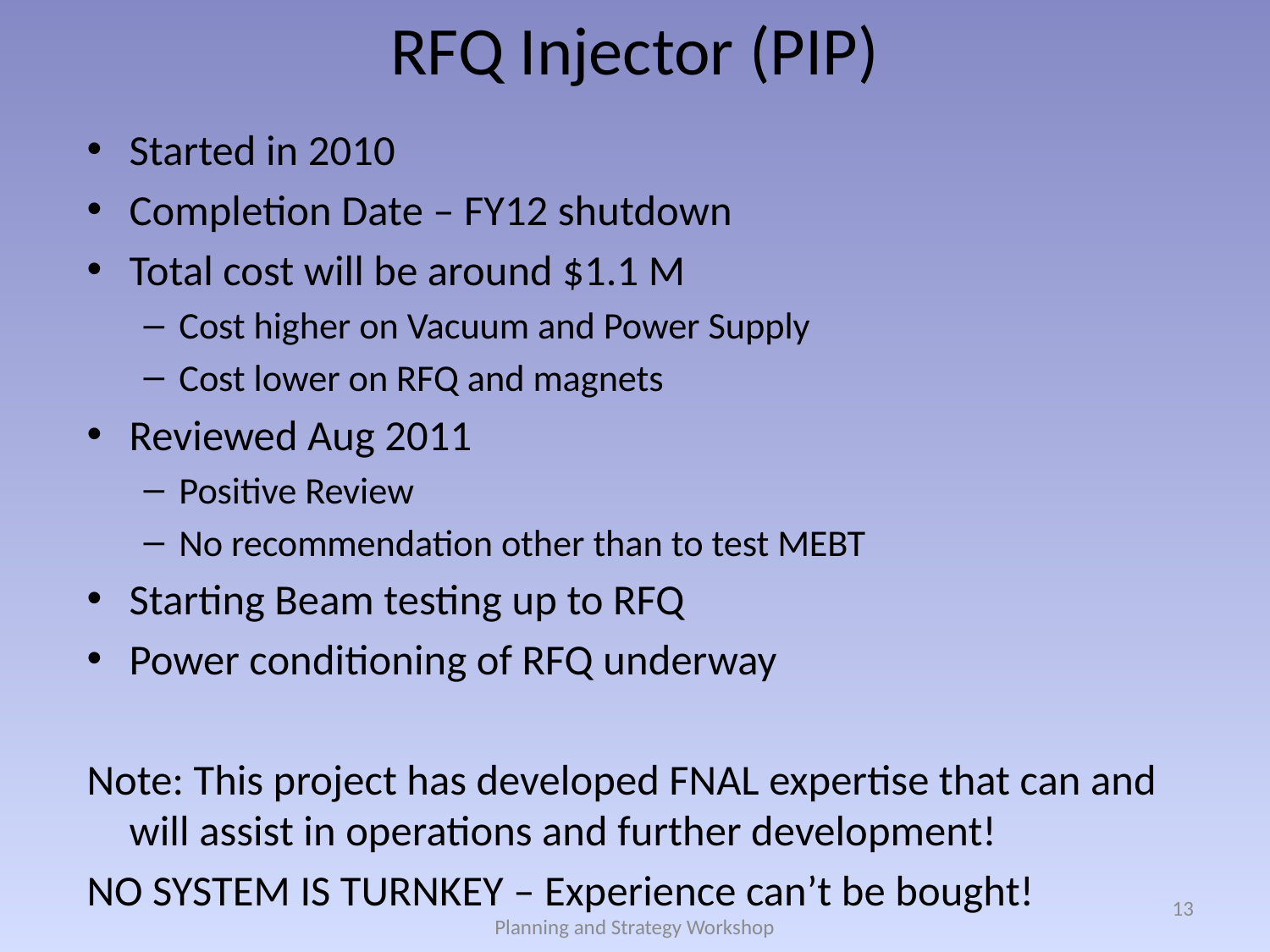

# RFQ Injector (PIP)
Started in 2010
Completion Date – FY12 shutdown
Total cost will be around $1.1 M
Cost higher on Vacuum and Power Supply
Cost lower on RFQ and magnets
Reviewed Aug 2011
Positive Review
No recommendation other than to test MEBT
Starting Beam testing up to RFQ
Power conditioning of RFQ underway

Note: This project has developed FNAL expertise that can and will assist in operations and further development!
NO SYSTEM IS TURNKEY – Experience can’t be bought!
13
Planning and Strategy Workshop